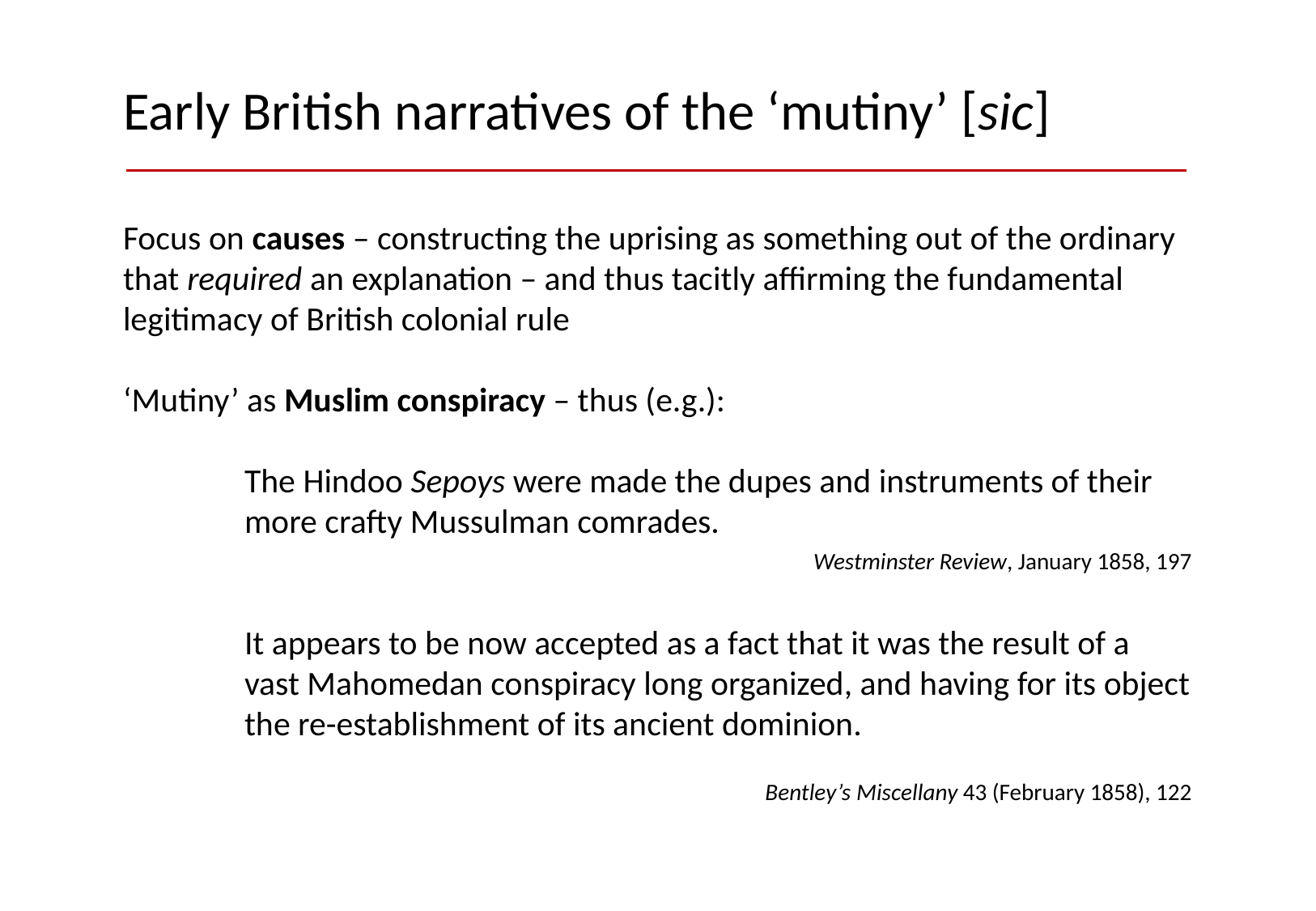

# Early British narratives of the ‘mutiny’ [sic]
Focus on causes – constructing the uprising as something out of the ordinary that required an explanation – and thus tacitly affirming the fundamental legitimacy of British colonial rule

‘Mutiny’ as Muslim conspiracy – thus (e.g.):

	The Hindoo Sepoys were made the dupes and instruments of their 	more crafty Mussulman comrades.

	It appears to be now accepted as a fact that it was the result of a 	vast Mahomedan conspiracy long organized, and having for its object 	the re-establishment of its ancient dominion.

Westminster Review, January 1858, 197
Bentley’s Miscellany 43 (February 1858), 122